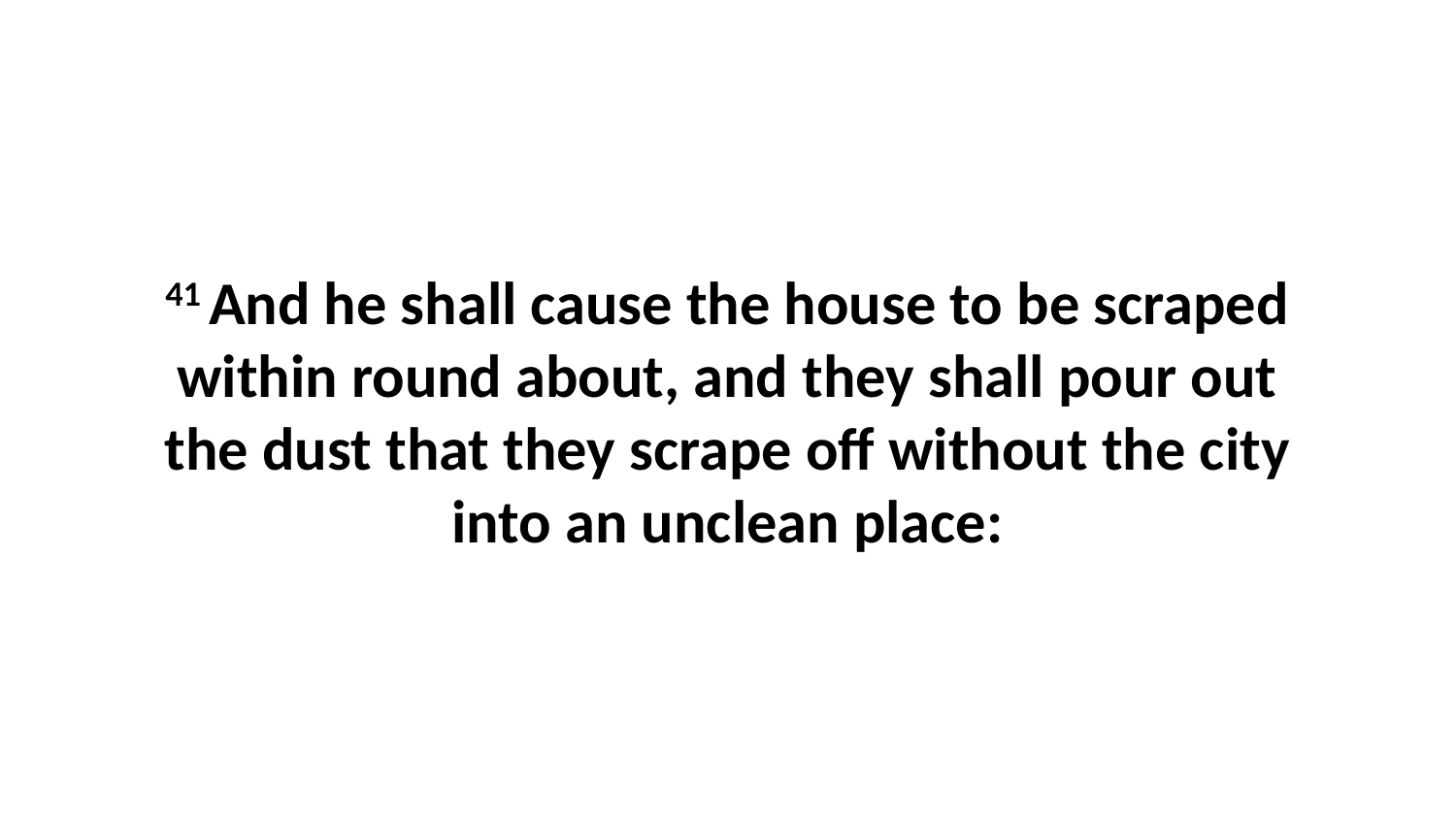

41 And he shall cause the house to be scraped within round about, and they shall pour out the dust that they scrape off without the city into an unclean place: